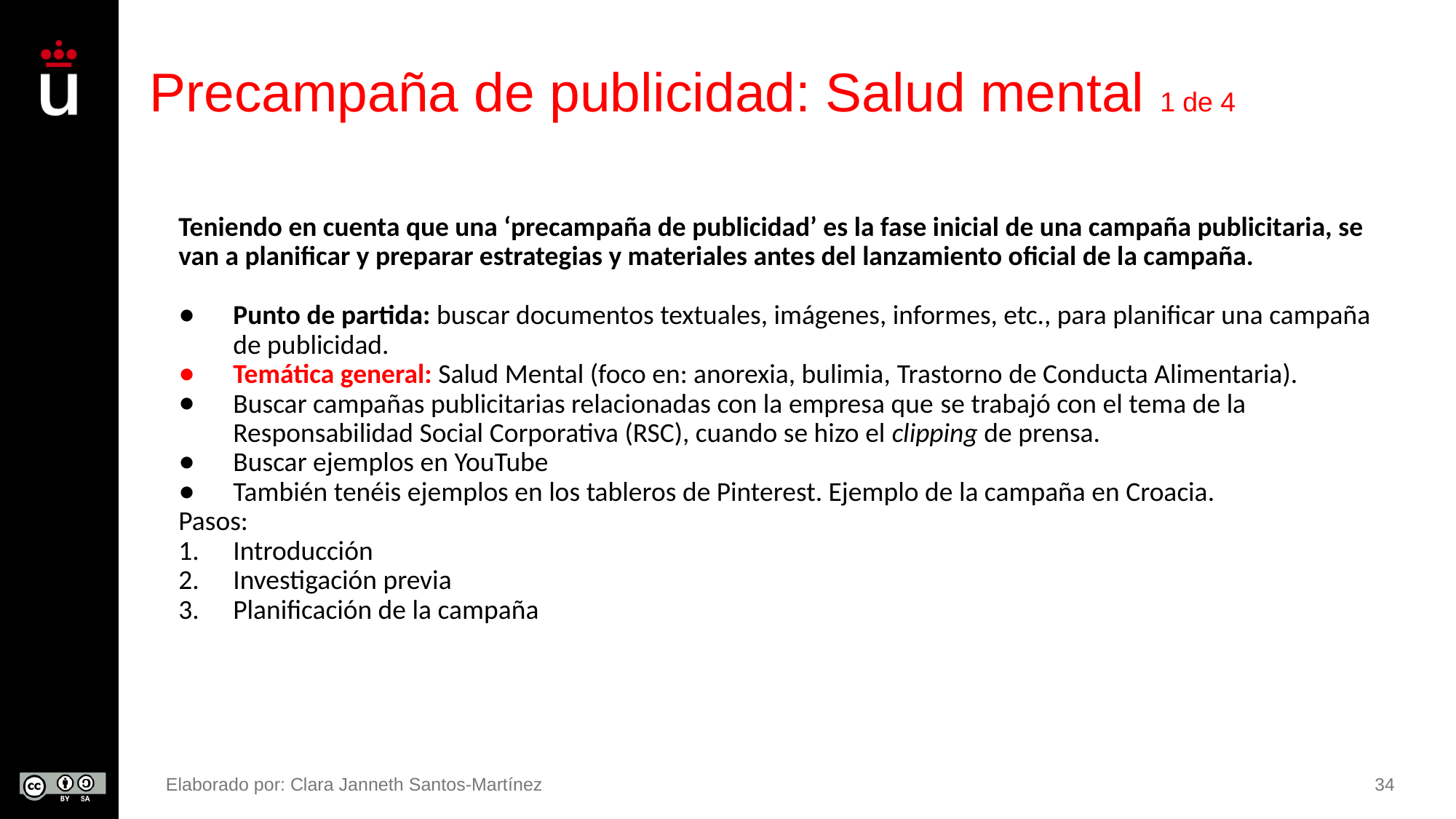

# Precampaña de publicidad: Salud mental 1 de 4
Teniendo en cuenta que una ‘precampaña de publicidad’ es la fase inicial de una campaña publicitaria, se van a planificar y preparar estrategias y materiales antes del lanzamiento oficial de la campaña.

Punto de partida: buscar documentos textuales, imágenes, informes, etc., para planificar una campaña de publicidad.
Temática general: Salud Mental (foco en: anorexia, bulimia, Trastorno de Conducta Alimentaria).
Buscar campañas publicitarias relacionadas con la empresa que se trabajó con el tema de la Responsabilidad Social Corporativa (RSC), cuando se hizo el clipping de prensa.
Buscar ejemplos en YouTube
También tenéis ejemplos en los tableros de Pinterest. Ejemplo de la campaña en Croacia.
Pasos:
Introducción
Investigación previa
Planificación de la campaña

Elaborado por: Clara Janneth Santos-Martínez
34